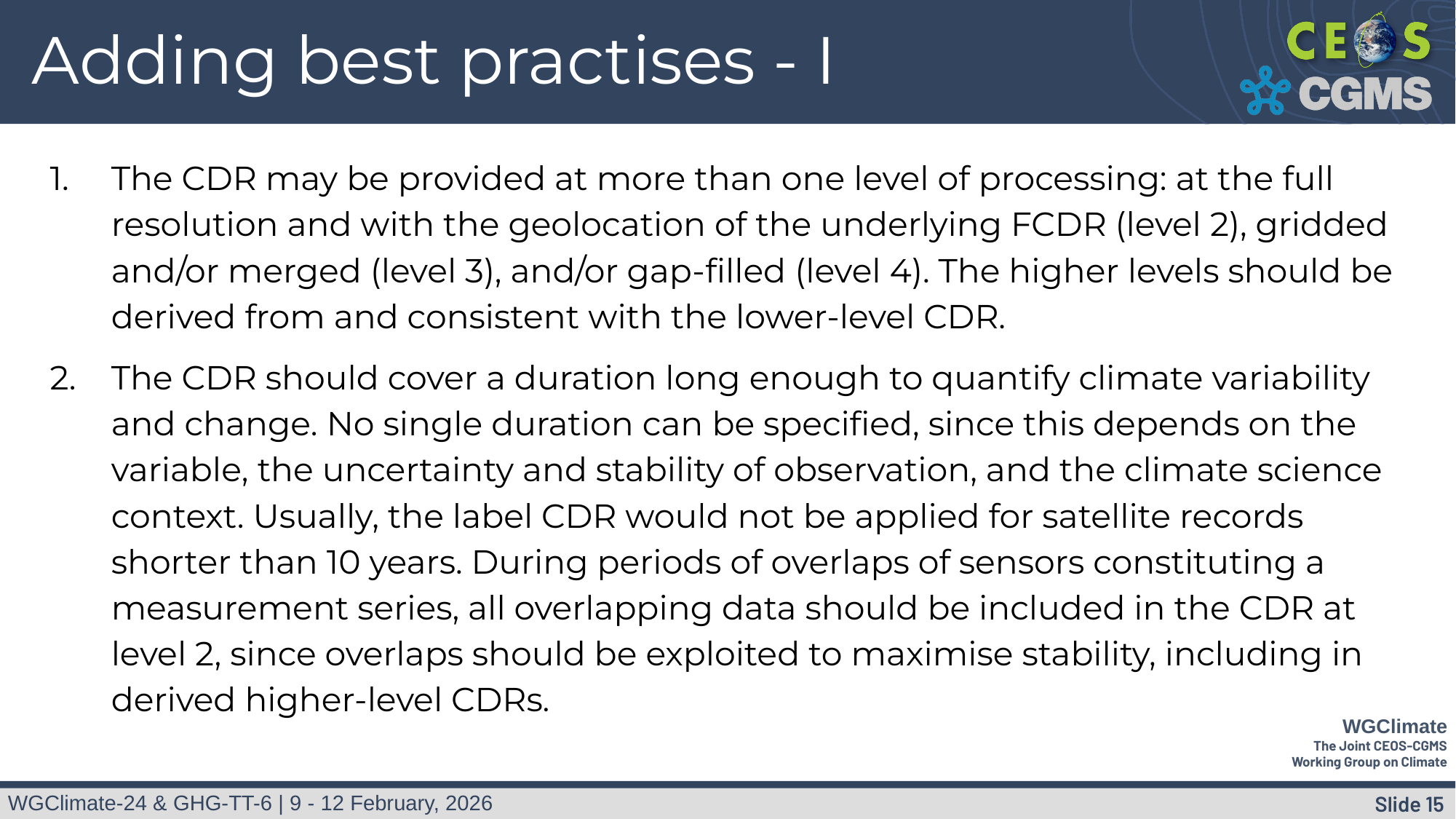

# Adding best practises - I
The CDR may be provided at more than one level of processing: at the full resolution and with the geolocation of the underlying FCDR (level 2), gridded and/or merged (level 3), and/or gap-filled (level 4). The higher levels should be derived from and consistent with the lower-level CDR.
The CDR should cover a duration long enough to quantify climate variability and change. No single duration can be specified, since this depends on the variable, the uncertainty and stability of observation, and the climate science context. Usually, the label CDR would not be applied for satellite records shorter than 10 years. During periods of overlaps of sensors constituting a measurement series, all overlapping data should be included in the CDR at level 2, since overlaps should be exploited to maximise stability, including in derived higher-level CDRs.